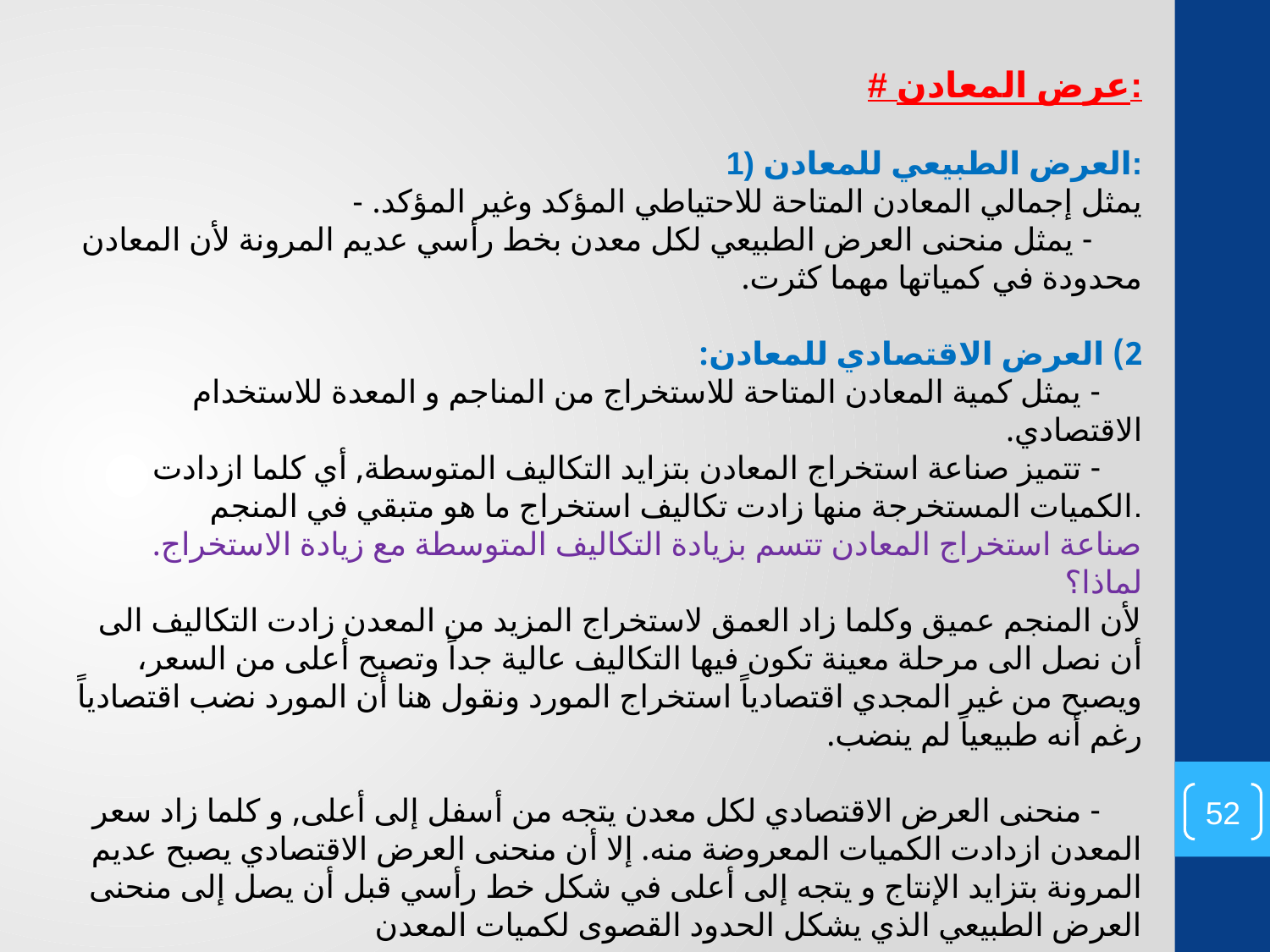

# عرض المعادن:
1) العرض الطبيعي للمعادن:
      - يمثل إجمالي المعادن المتاحة للاحتياطي المؤكد وغير المؤكد.
      - يمثل منحنى العرض الطبيعي لكل معدن بخط رأسي عديم المرونة لأن المعادن محدودة في كمياتها مهما كثرت.
2) العرض الاقتصادي للمعادن:
     - يمثل كمية المعادن المتاحة للاستخراج من المناجم و المعدة للاستخدام الاقتصادي.
     - تتميز صناعة استخراج المعادن بتزايد التكاليف المتوسطة, أي كلما ازدادت الكميات المستخرجة منها زادت تكاليف استخراج ما هو متبقي في المنجم.
صناعة استخراج المعادن تتسم بزيادة التكاليف المتوسطة مع زيادة الاستخراج. لماذا؟
لأن المنجم عميق وكلما زاد العمق لاستخراج المزيد من المعدن زادت التكاليف الى أن نصل الى مرحلة معينة تكون فيها التكاليف عالية جداً وتصبح أعلى من السعر، ويصبح من غير المجدي اقتصادياً استخراج المورد ونقول هنا أن المورد نضب اقتصادياً رغم أنه طبيعياً لم ينضب.
     - منحنى العرض الاقتصادي لكل معدن يتجه من أسفل إلى أعلى, و كلما زاد سعر المعدن ازدادت الكميات المعروضة منه. إلا أن منحنى العرض الاقتصادي يصبح عديم المرونة بتزايد الإنتاج و يتجه إلى أعلى في شكل خط رأسي قبل أن يصل إلى منحنى العرض الطبيعي الذي يشكل الحدود القصوى لكميات المعدن
52